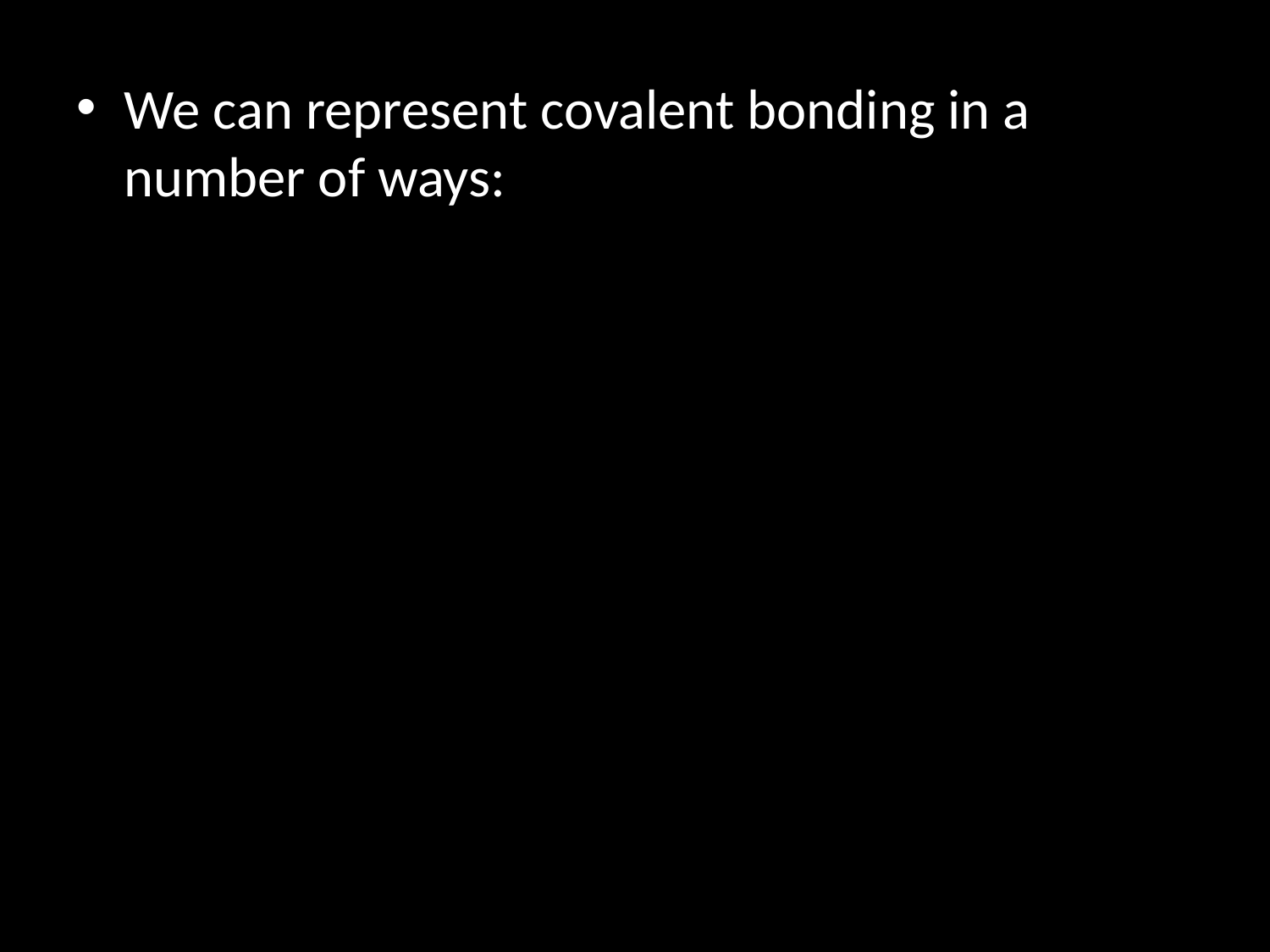

We can represent covalent bonding in a number of ways: